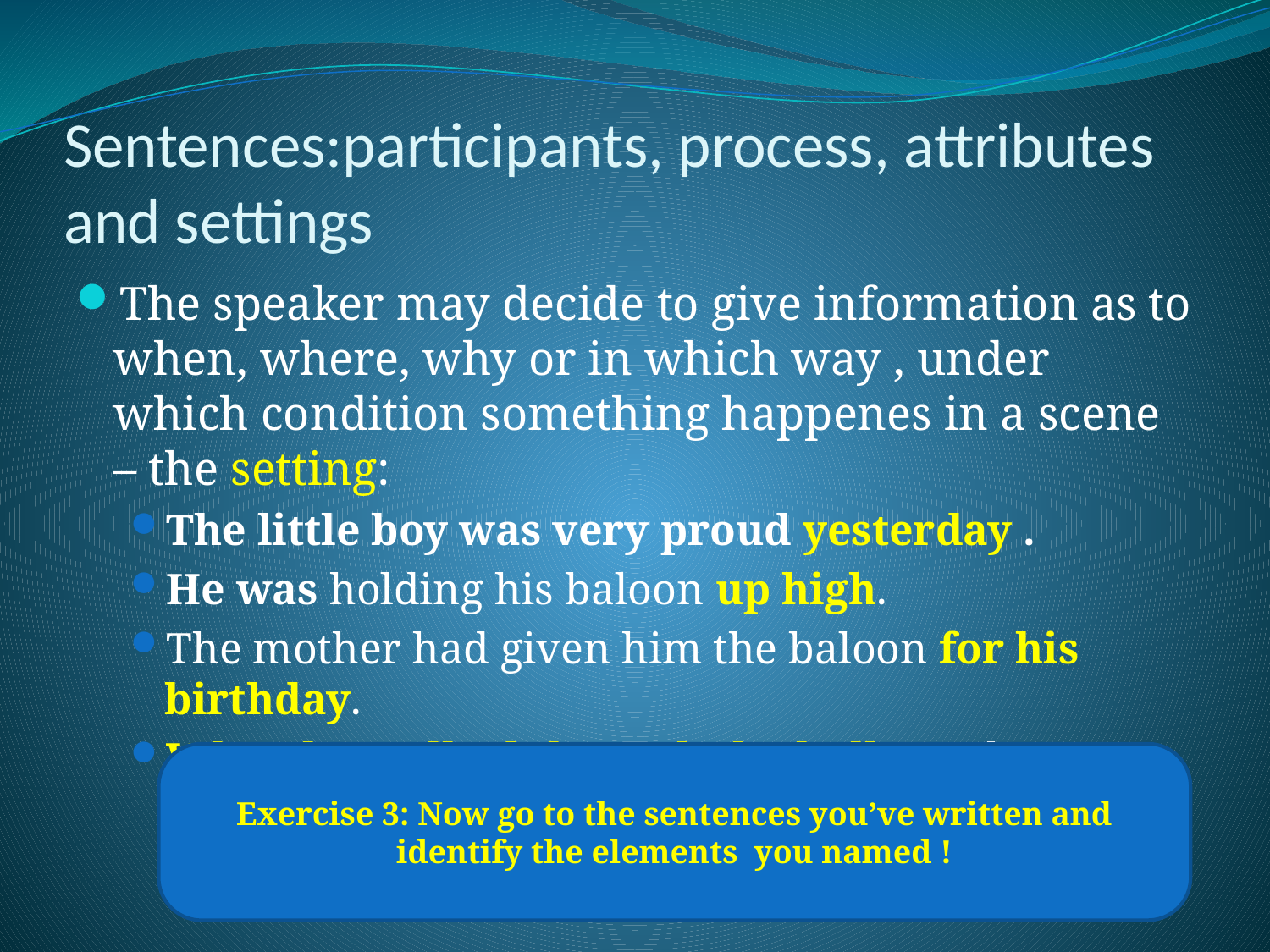

# Sentences:participants, process, attributes and settings
The speaker may decide to give information as to when, where, why or in which way , under which condition something happenes in a scene – the setting:
The little boy was very proud yesterday .
He was holding his baloon up high.
The mother had given him the baloon for his birthday.
When he walked through the hallway, he considered his baloon unpoppable.

Exercise 3: Now go to the sentences you’ve written and identify the elements  you named !